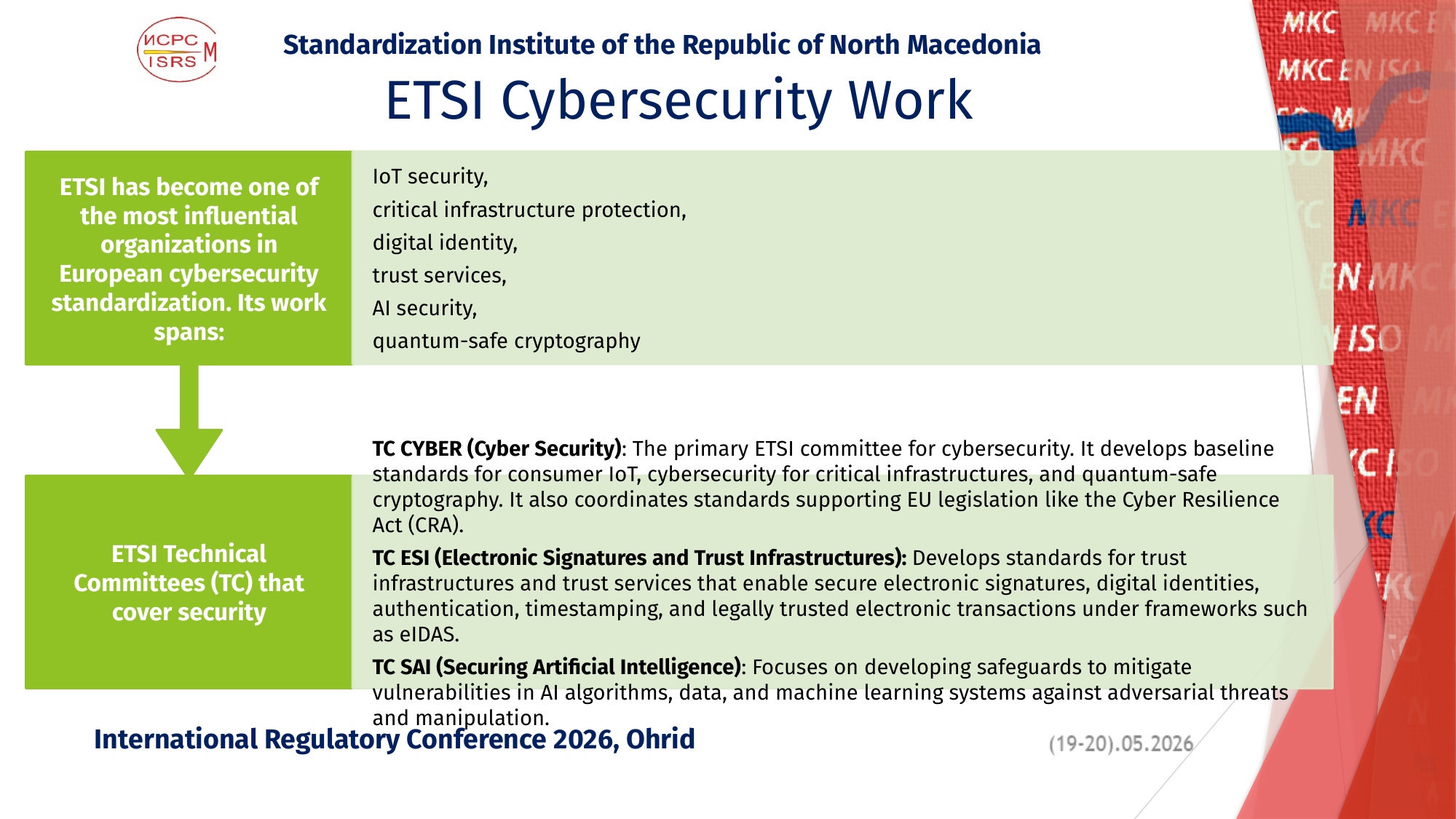

ETSI Cybersecurity Work
ETSI Technical Committees (TC) that cover security
TC CYBER (Cyber Security): The primary ETSI committee for cybersecurity. It develops baseline standards for consumer IoT, cybersecurity for critical infrastructures, and quantum-safe cryptography. It also coordinates standards supporting EU legislation like the Cyber Resilience Act (CRA).
TC ESI (Electronic Signatures and Trust Infrastructures): Develops standards for trust infrastructures and trust services that enable secure electronic signatures, digital identities, authentication, timestamping, and legally trusted electronic transactions under frameworks such as eIDAS.
TC SAI (Securing Artificial Intelligence): Focuses on developing safeguards to mitigate vulnerabilities in AI algorithms, data, and machine learning systems against adversarial threats and manipulation.
ETSI has become one of the most influential organizations in European cybersecurity standardization. Its work spans:
IoT security,
critical infrastructure protection,
digital identity,
trust services,
AI security,
quantum-safe cryptography